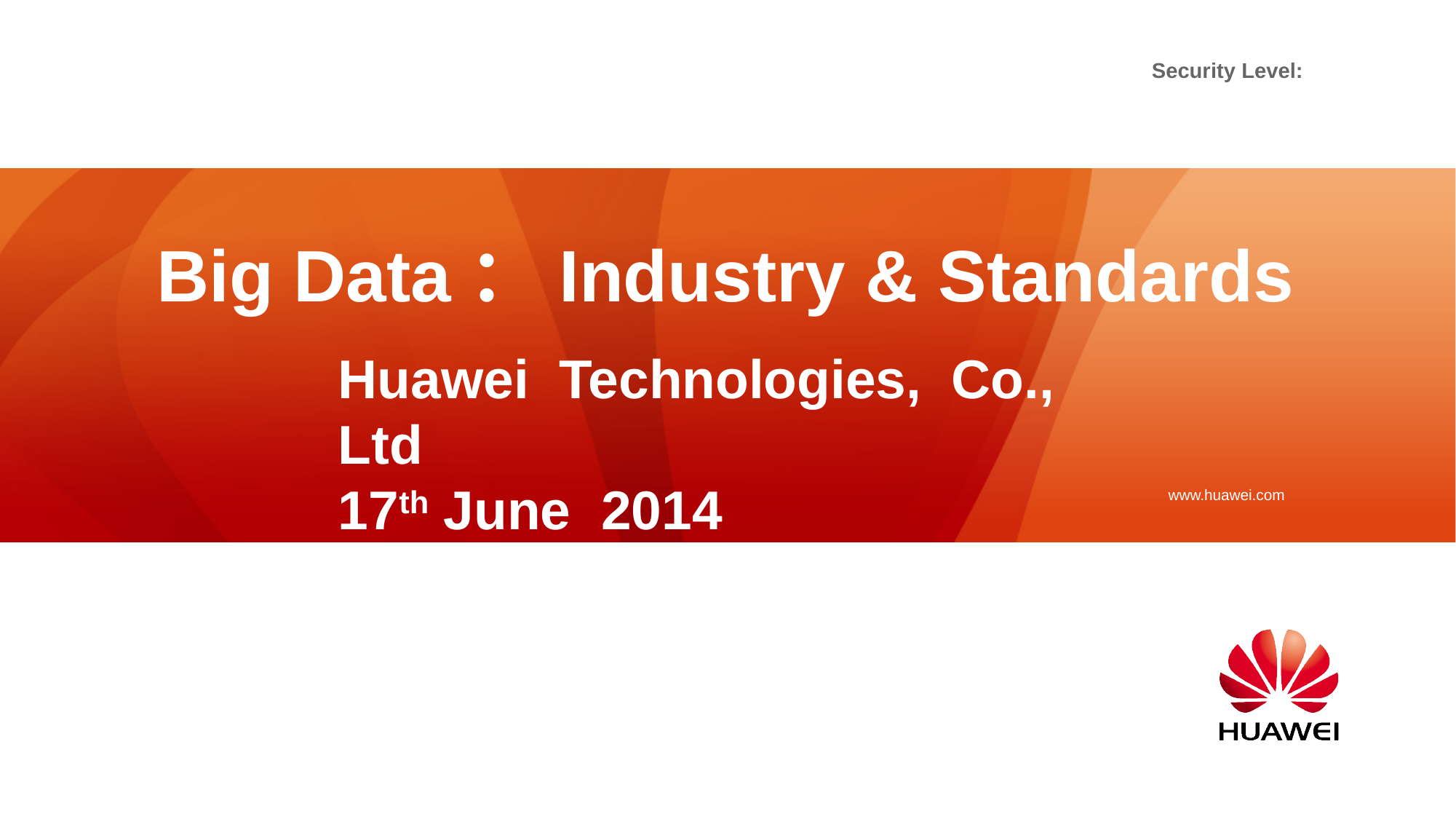

# Big Data：Industry & Standards
Huawei  Technologies,  Co., Ltd
17th June  2014